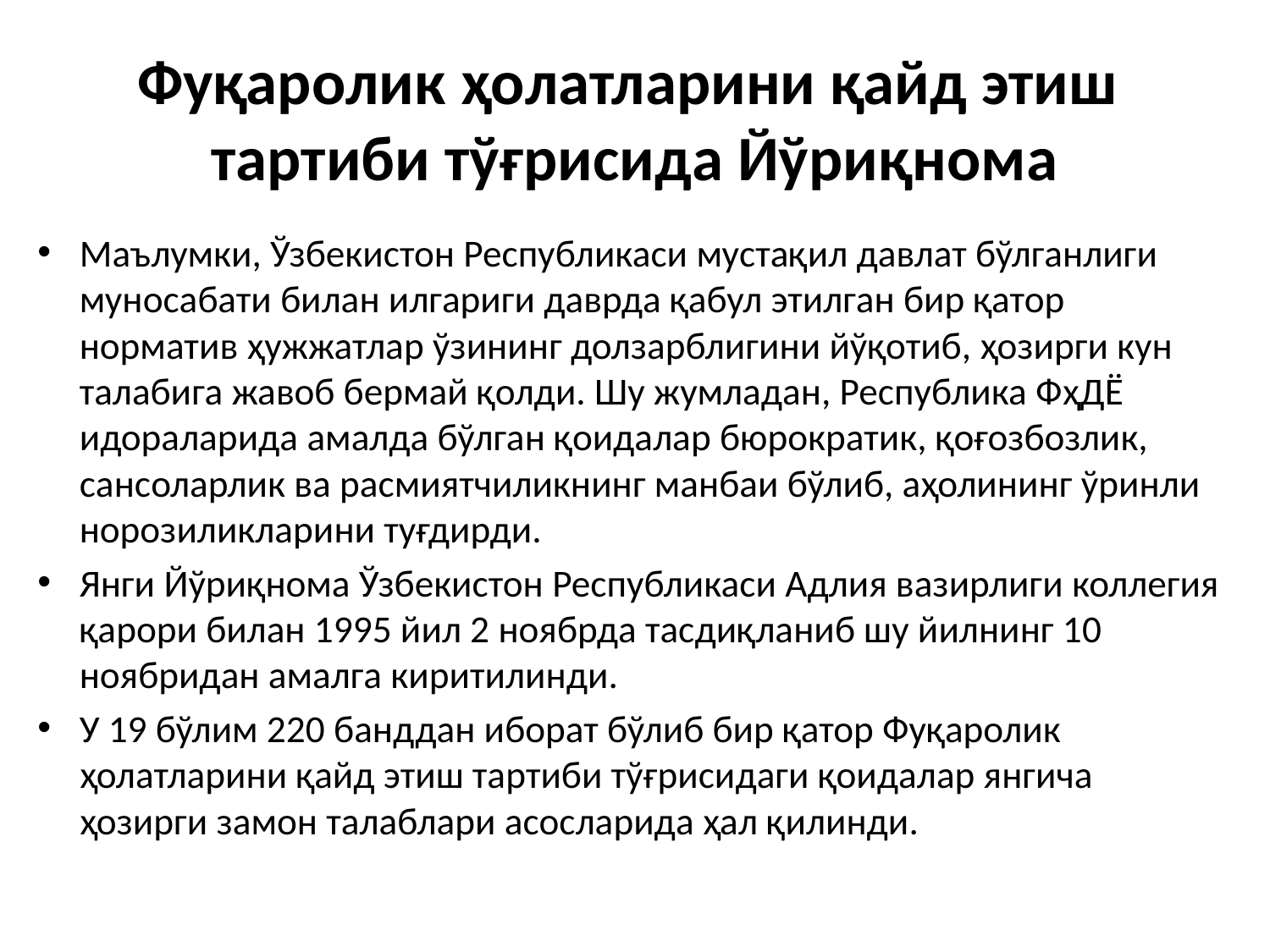

# Фуқаролик ҳолатларини қайд этиш тартиби тўғрисида Йўриқнома
Маълумки, Ўзбекистон Республикаси мустақил давлат бўлганлиги муносабати билан илгариги даврда қабул этилган бир қатор норматив ҳужжатлар ўзининг долзарблигини йўқотиб, ҳозирги кун талабига жавоб бермай қолди. Шу жумладан, Республика ФҳДЁ идораларида амалда бўлган қоидалар бюрократик, қоғозбозлик, сансоларлик ва расмиятчиликнинг манбаи бўлиб, аҳолининг ўринли норозиликларини туғдирди.
Янги Йўриқнома Ўзбекистон Республикаси Адлия вазирлиги коллегия қарори билан 1995 йил 2 ноябрда тасдиқланиб шу йилнинг 10 ноябридан амалга киритилинди.
У 19 бўлим 220 банддан иборат бўлиб бир қатор Фуқаролик ҳолатларини қайд этиш тартиби тўғрисидаги қоидалар янгича ҳозирги замон талаблари асосларида ҳал қилинди.